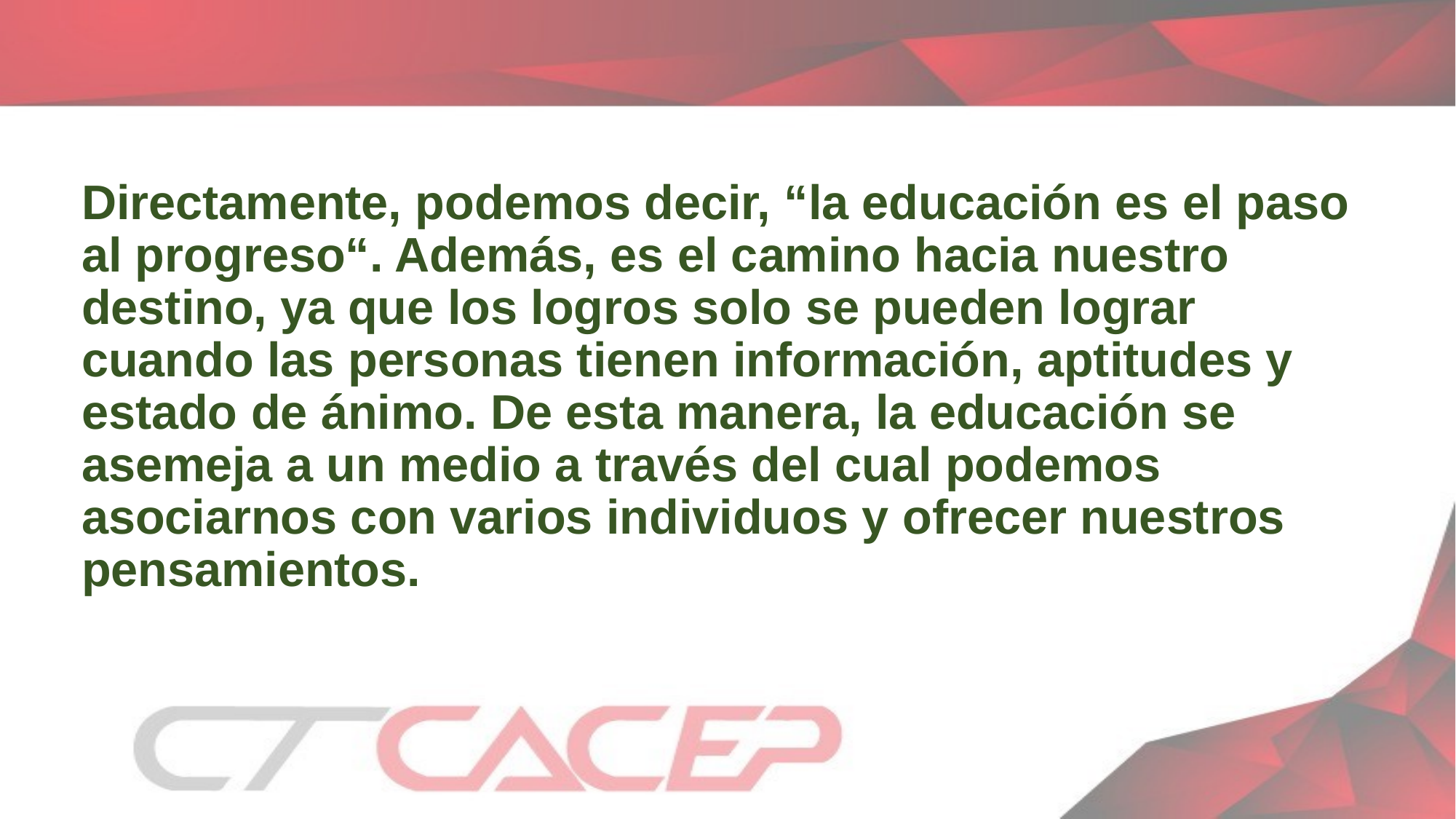

Directamente, podemos decir, “la educación es el paso al progreso“. Además, es el camino hacia nuestro destino, ya que los logros solo se pueden lograr cuando las personas tienen información, aptitudes y estado de ánimo. De esta manera, la educación se asemeja a un medio a través del cual podemos asociarnos con varios individuos y ofrecer nuestros pensamientos.